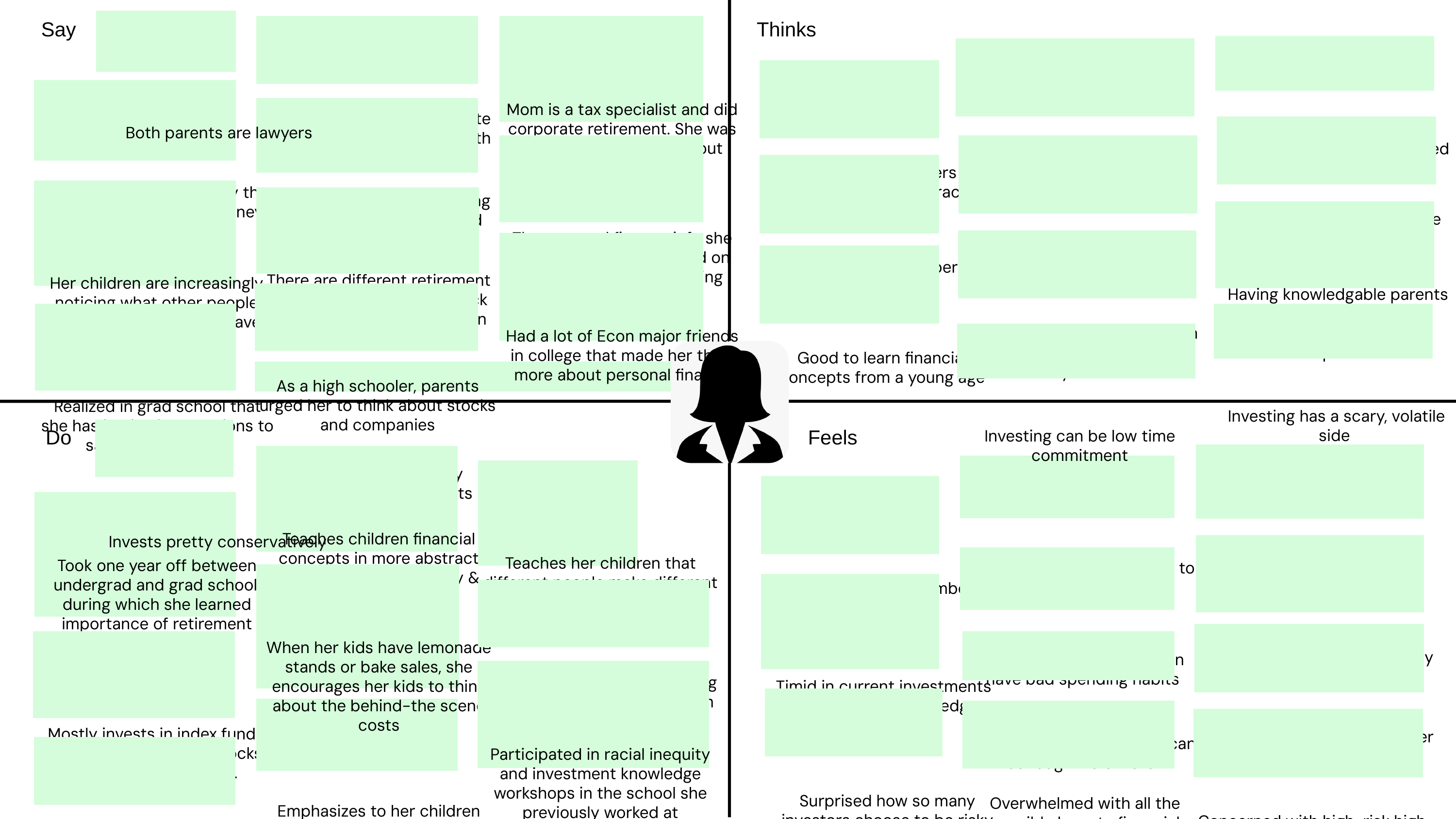

Both parents are lawyers
Say
Thinks

Her daughter has a classmate who became “obssessed with money”

Mom is a tax specialist and did corporate retirement. She was able to ask her mom about financial details

Children can become entitled to their privileges

Financial differences can cause tension

Job/specialization deters from proper financial literacy

Did not grow up in a family that frequently discussed money

Had a long runway till starting to make income b/c of grad school and phd

Different jobs/stages of life have different options in financial packages

The personal finance info she got from parents focused on saving and frugal spending

Having spare money makes investing much easier

Beneficial to diversify personal finance profile

Her children are increasingly noticing what other people have versus what they have

There are different retirement options at stanford. (e.g. pick targeted date fund based on age)

Having knowledgable parents gives confidence to try a financial action when independent

Sharing details of finances with children make them too money-oriented

Had a lot of Econ major friends in college that made her think more about personal finance

Good to learn financial concepts from a young age

As a high schooler, parents urged her to think about stocks and companies

Realized in grad school that she has institutional options to save for retirement

Investing has a scary, volatile side

Investing can be low time commitment

Her two kids have very different spending habits

Invests pretty conservatively
Do
Feels

Loves explaining concepts through children activities

Teaches children financial concepts in more abstract ways (e.g. borrow money & interest rate)

Respects financial advisors to handle money

Teaches her children that different people make different financial choices

Confused by large number of terminology

Took one year off between undergrad and grad school, during which she learned importance of retirement saving from family conversations

Secure in her financial stability

Worried that older children have bad spending habits

When her kids have lemonade stands or bake sales, she encourages her kids to think about the behind-the scene costs

Timid in current investments due to lack of knowledge

Signed up for financial advising support that has a pretty high annual fee

Curious about how to grow her family's investment portfolio

Mostly invests in index funds now. Only checks the stocks every 5 months or so.

Confused what concepts can be taught to children

Participated in racial inequity and investment knowledge workshops in the school she previously worked at

Surprised how so many investors choose to be risky

Emphasizes to her children that they are very lucky

Overwhelmed with all the possible how-to financial information to read

Concerned with high-risk high-reward stocks

Hires a financial advisor and outsorces investing things to them